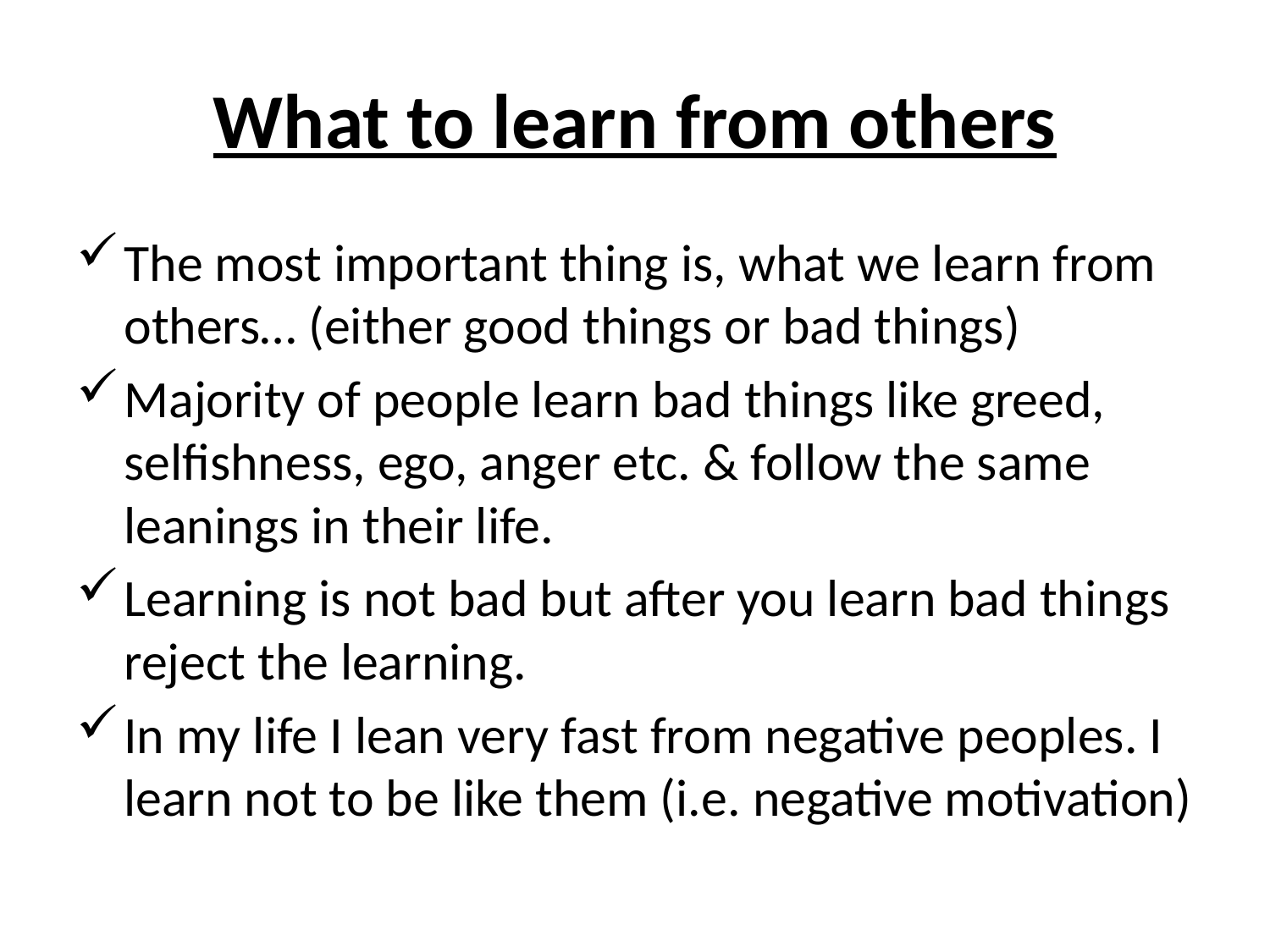

# What to learn from others
The most important thing is, what we learn from others… (either good things or bad things)
Majority of people learn bad things like greed, selfishness, ego, anger etc. & follow the same leanings in their life.
Learning is not bad but after you learn bad things reject the learning.
In my life I lean very fast from negative peoples. I learn not to be like them (i.e. negative motivation)